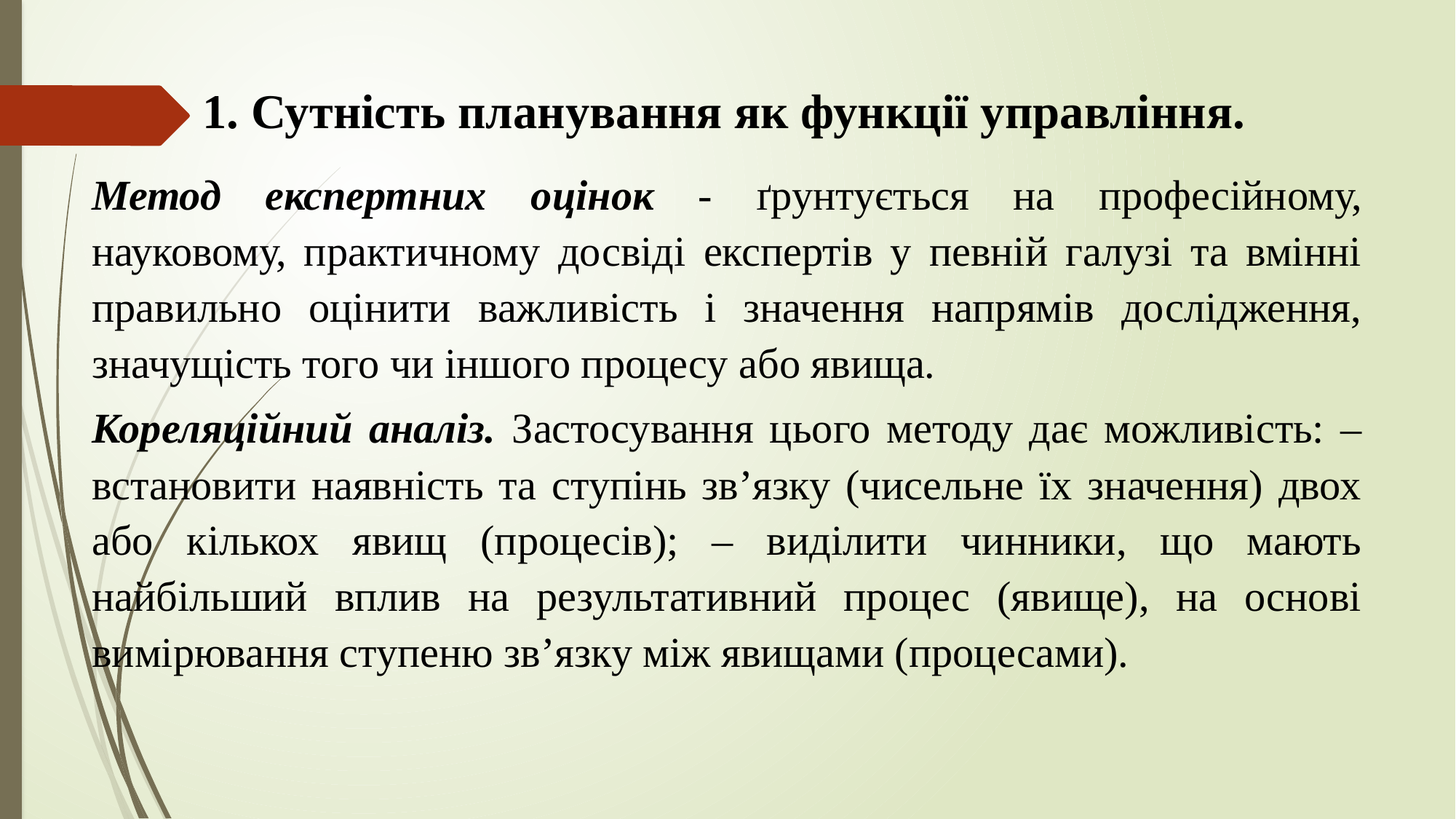

# 1. Сутність планування як функції управління.
Метод експертних оцінок - ґрунтується на професійному, науковому, практичному досвіді експертів у певній галузі та вмінні правильно оцінити важливість і значення напрямів дослідження, значущість того чи іншого процесу або явища.
Кореляційний аналіз. Застосування цього методу дає можливість: – встановити наявність та ступінь зв’язку (чисельне їх значення) двох або кількох явищ (процесів); – виділити чинники, що мають найбільший вплив на результативний процес (явище), на основі вимірювання ступеню зв’язку між явищами (процесами).